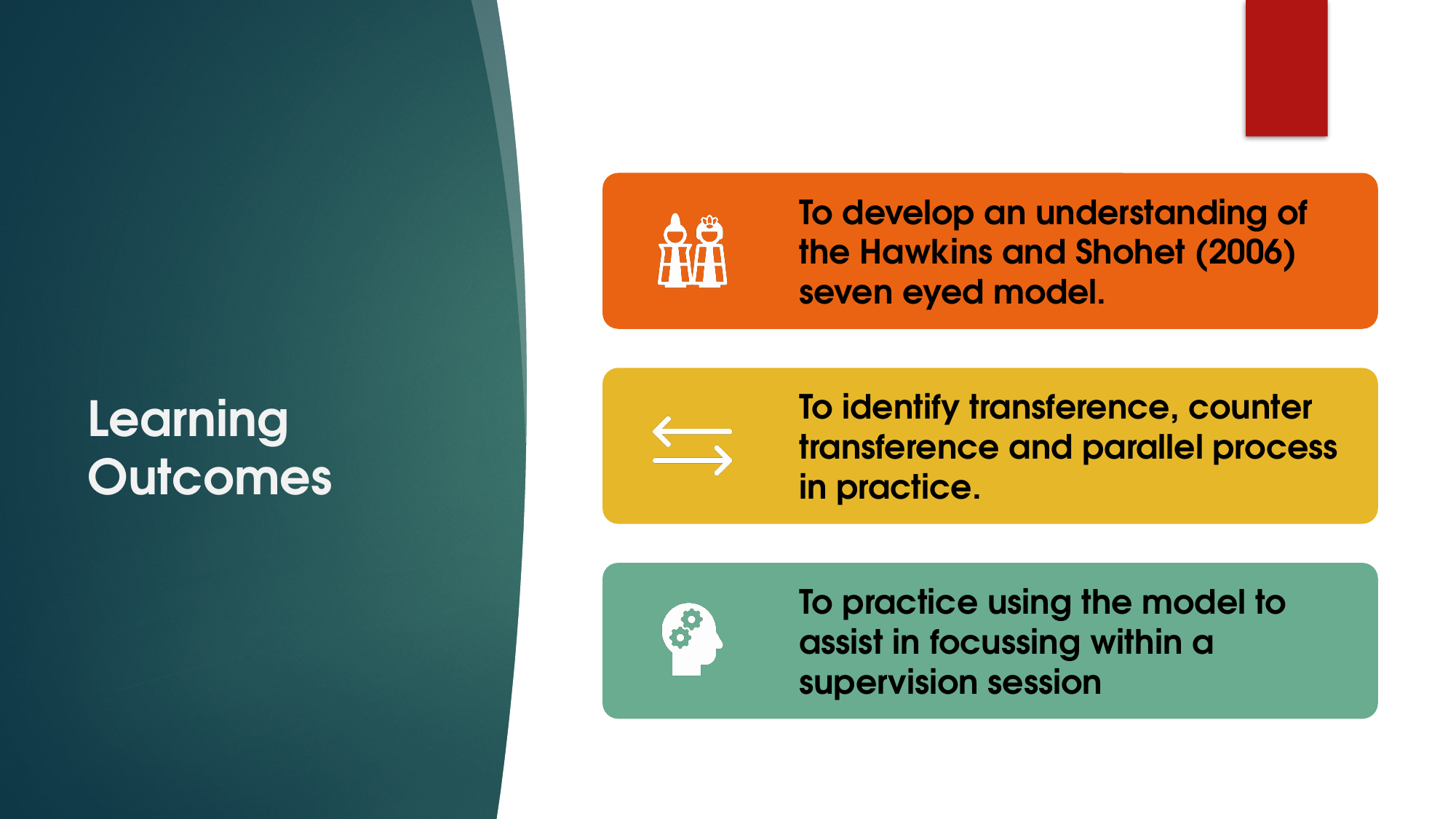

# Learning Outcomes
To develop an understanding of the Hawkins and Shohet (2006) seven eyed model.
To identify transference, counter transference and parallel process in practice.
To practice using the model to assist in focussing within a supervision session